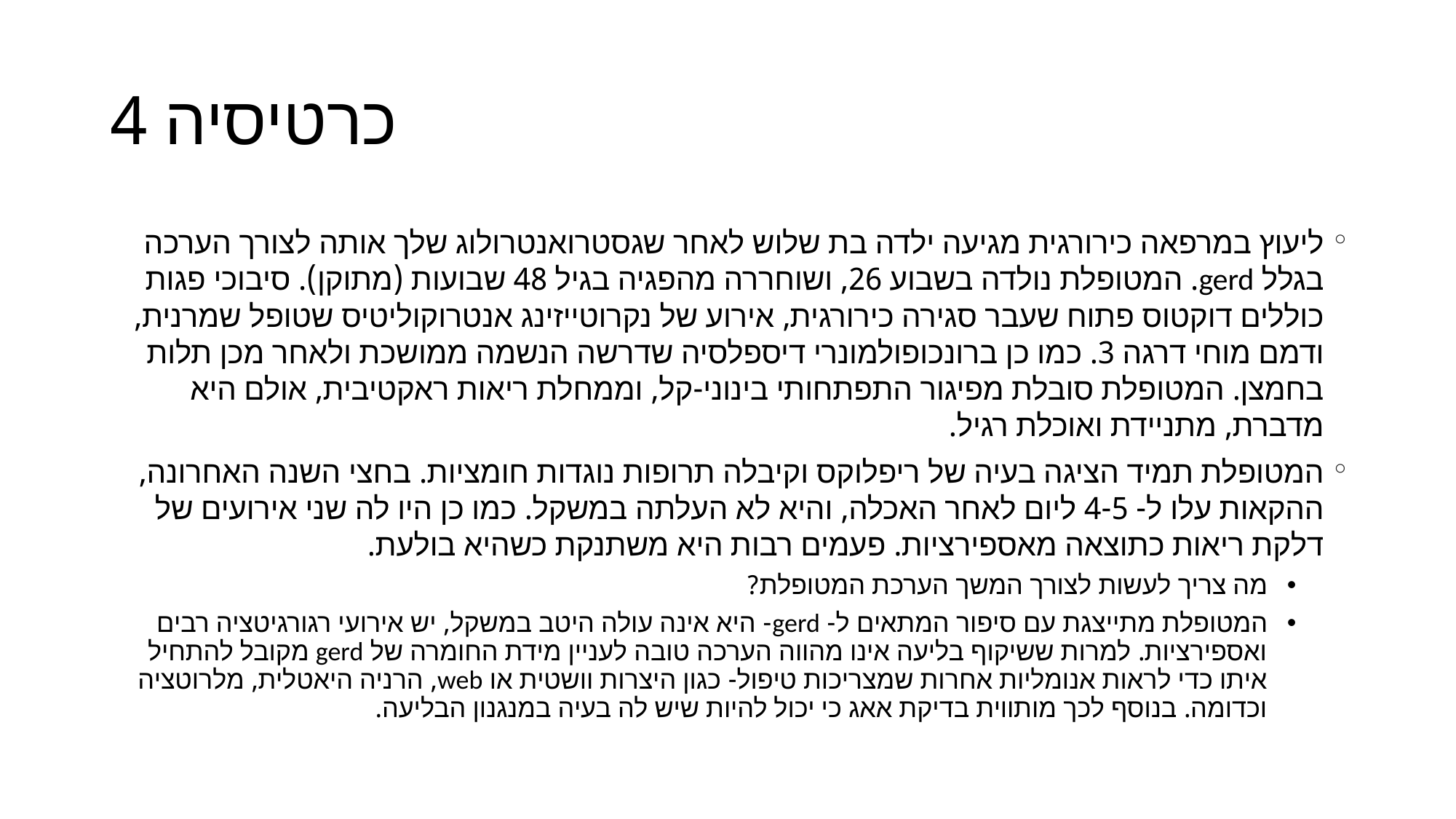

# כרטיסיה 4
ליעוץ במרפאה כירורגית מגיעה ילדה בת שלוש לאחר שגסטרואנטרולוג שלך אותה לצורך הערכה בגלל gerd. המטופלת נולדה בשבוע 26, ושוחררה מהפגיה בגיל 48 שבועות (מתוקן). סיבוכי פגות כוללים דוקטוס פתוח שעבר סגירה כירורגית, אירוע של נקרוטייזינג אנטרוקוליטיס שטופל שמרנית, ודמם מוחי דרגה 3. כמו כן ברונכופולמונרי דיספלסיה שדרשה הנשמה ממושכת ולאחר מכן תלות בחמצן. המטופלת סובלת מפיגור התפתחותי בינוני-קל, וממחלת ריאות ראקטיבית, אולם היא מדברת, מתניידת ואוכלת רגיל.
המטופלת תמיד הציגה בעיה של ריפלוקס וקיבלה תרופות נוגדות חומציות. בחצי השנה האחרונה, ההקאות עלו ל- 4-5 ליום לאחר האכלה, והיא לא העלתה במשקל. כמו כן היו לה שני אירועים של דלקת ריאות כתוצאה מאספירציות. פעמים רבות היא משתנקת כשהיא בולעת.
מה צריך לעשות לצורך המשך הערכת המטופלת?
המטופלת מתייצגת עם סיפור המתאים ל- gerd- היא אינה עולה היטב במשקל, יש אירועי רגורגיטציה רבים ואספירציות. למרות ששיקוף בליעה אינו מהווה הערכה טובה לעניין מידת החומרה של gerd מקובל להתחיל איתו כדי לראות אנומליות אחרות שמצריכות טיפול- כגון היצרות וושטית או web, הרניה היאטלית, מלרוטציה וכדומה. בנוסף לכך מותווית בדיקת אאג כי יכול להיות שיש לה בעיה במנגנון הבליעה.